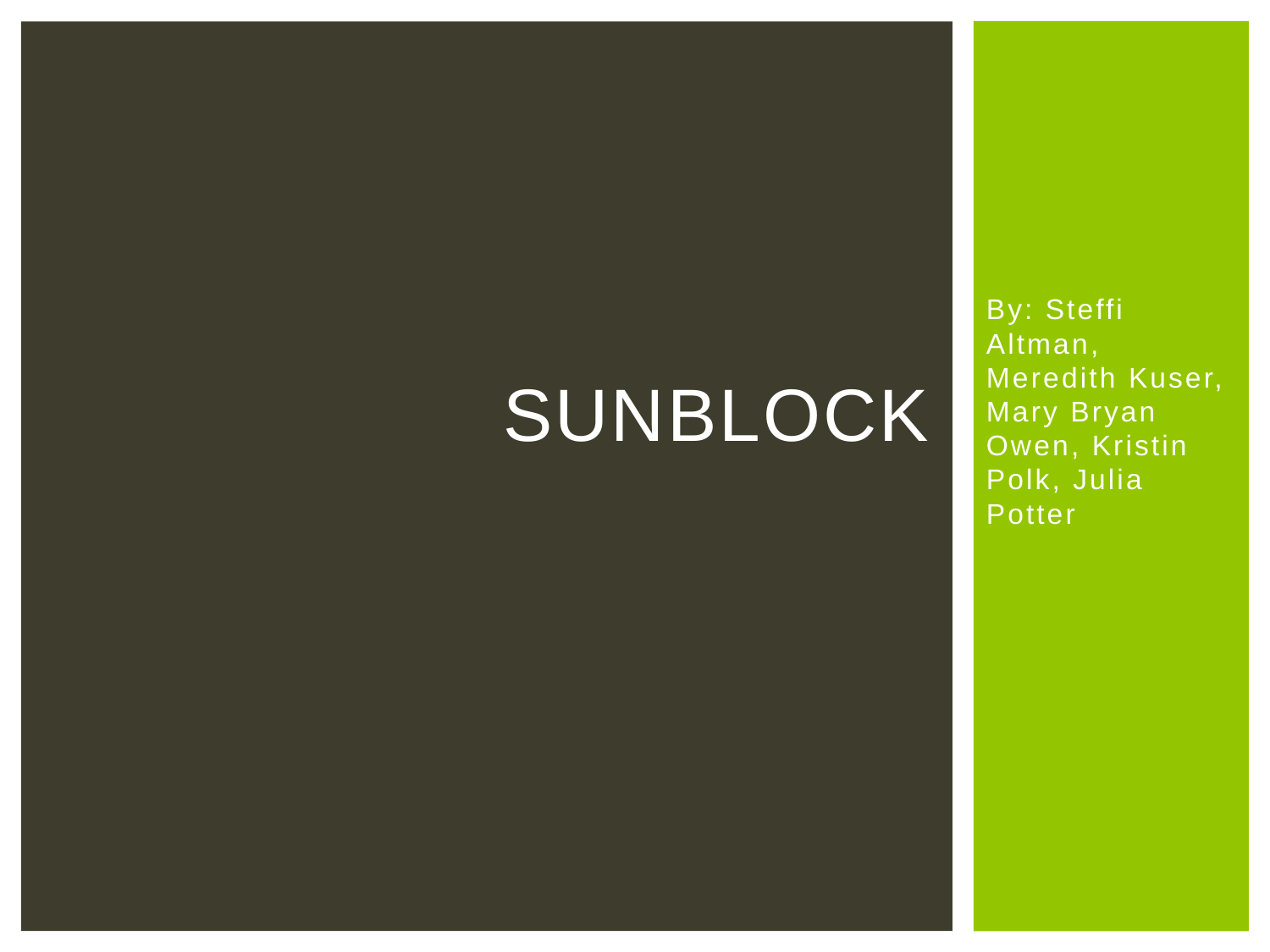

# Sunblock
By: Steffi Altman, Meredith Kuser, Mary Bryan Owen, Kristin Polk, Julia Potter